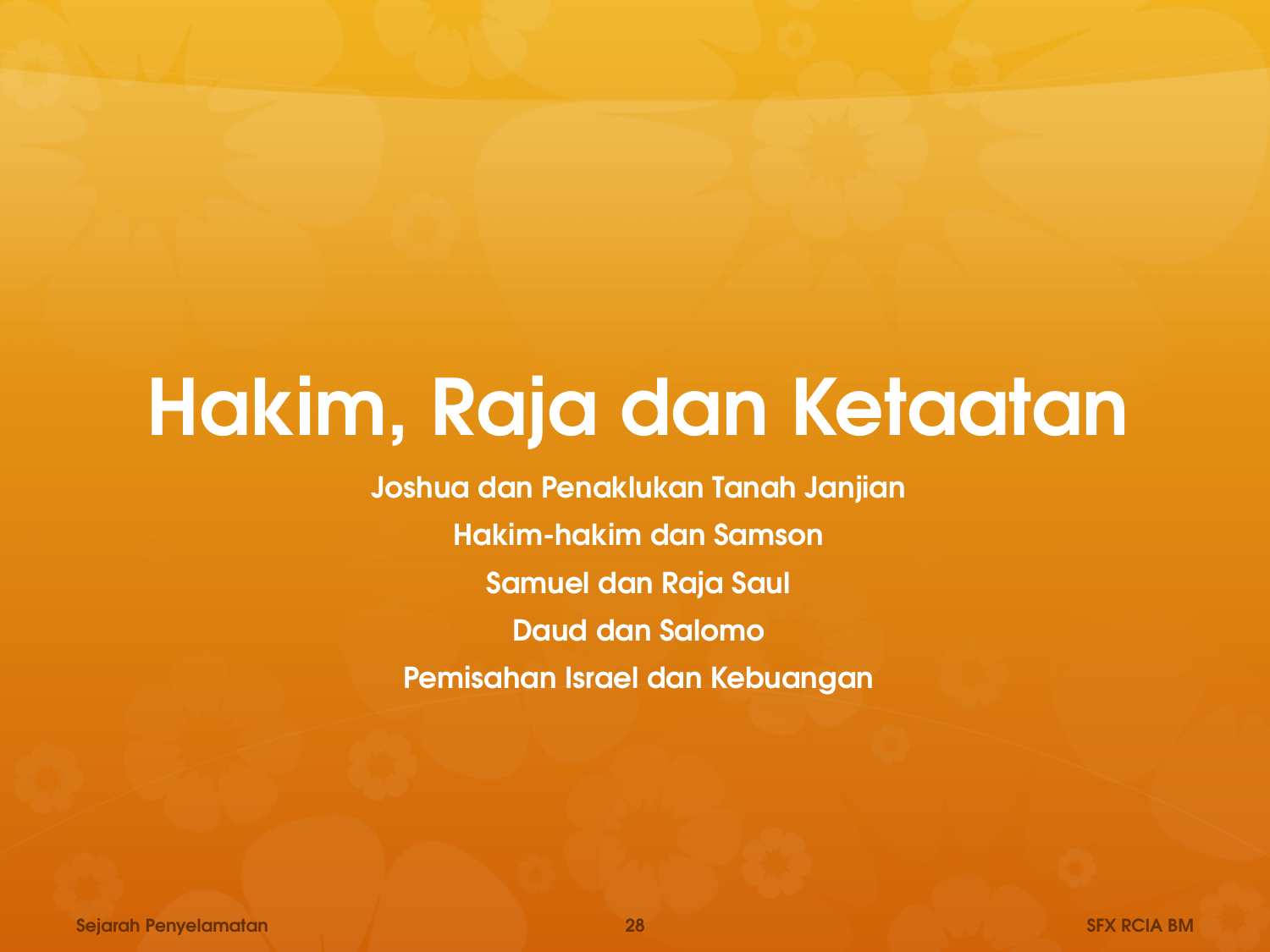

# Hakim, Raja dan Ketaatan
Joshua dan Penaklukan Tanah Janjian
Hakim-hakim dan Samson
Samuel dan Raja Saul
Daud dan Salomo
Pemisahan Israel dan Kebuangan
Sejarah Penyelamatan
28
SFX RCIA BM